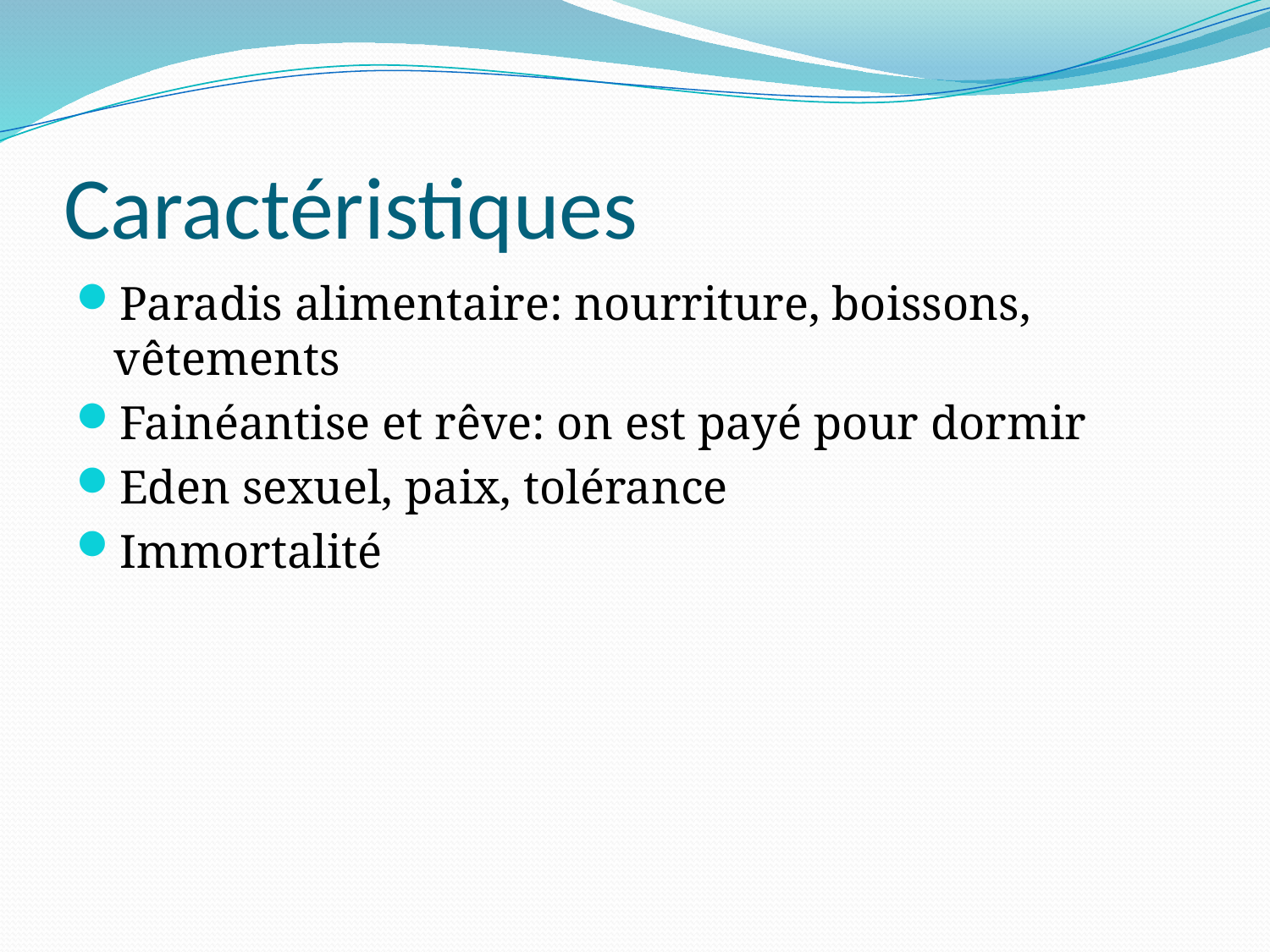

# Caractéristiques
Paradis alimentaire: nourriture, boissons, vêtements
Fainéantise et rêve: on est payé pour dormir
Eden sexuel, paix, tolérance
Immortalité